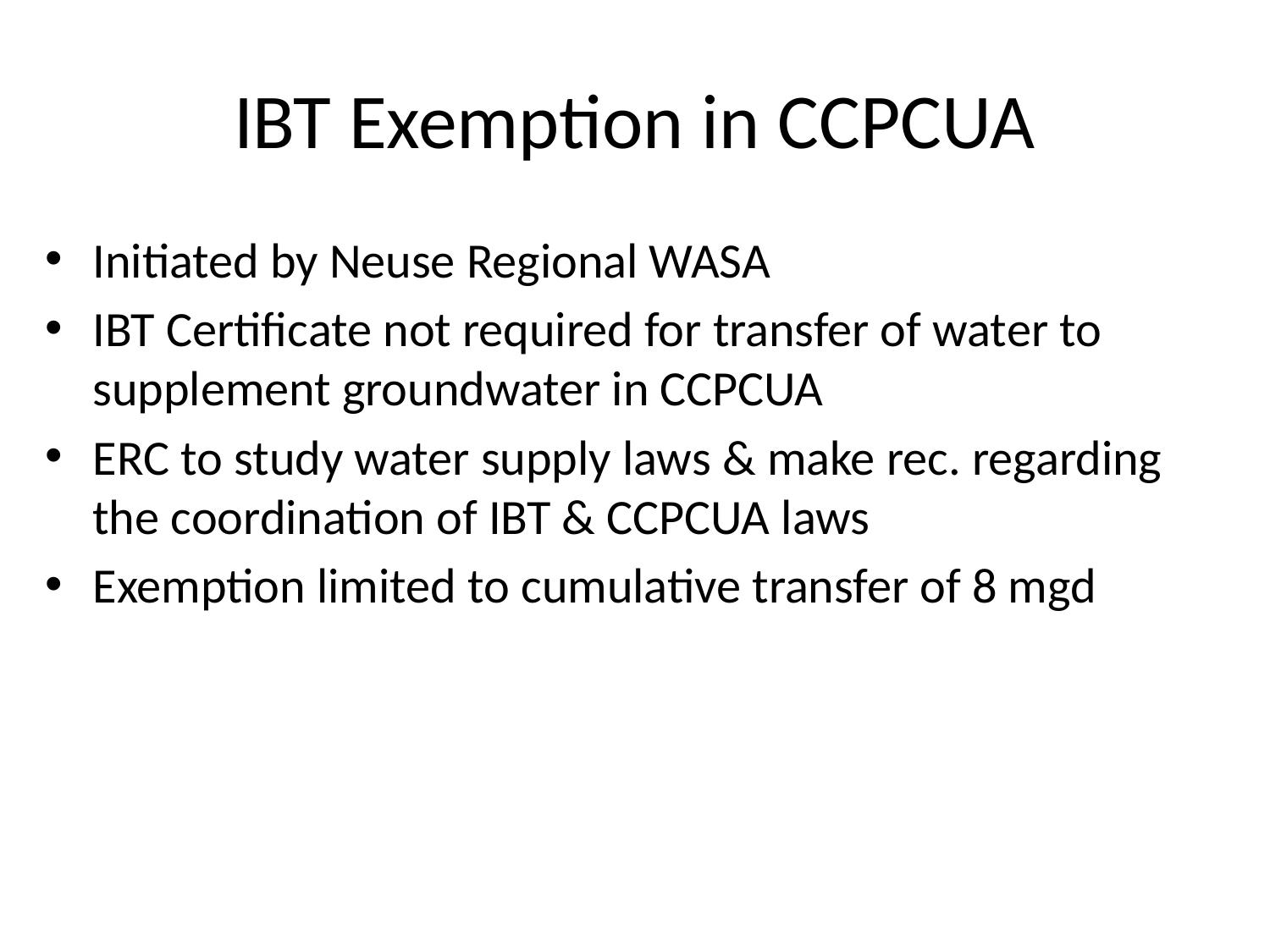

# IBT Exemption in CCPCUA
Initiated by Neuse Regional WASA
IBT Certificate not required for transfer of water to supplement groundwater in CCPCUA
ERC to study water supply laws & make rec. regarding the coordination of IBT & CCPCUA laws
Exemption limited to cumulative transfer of 8 mgd